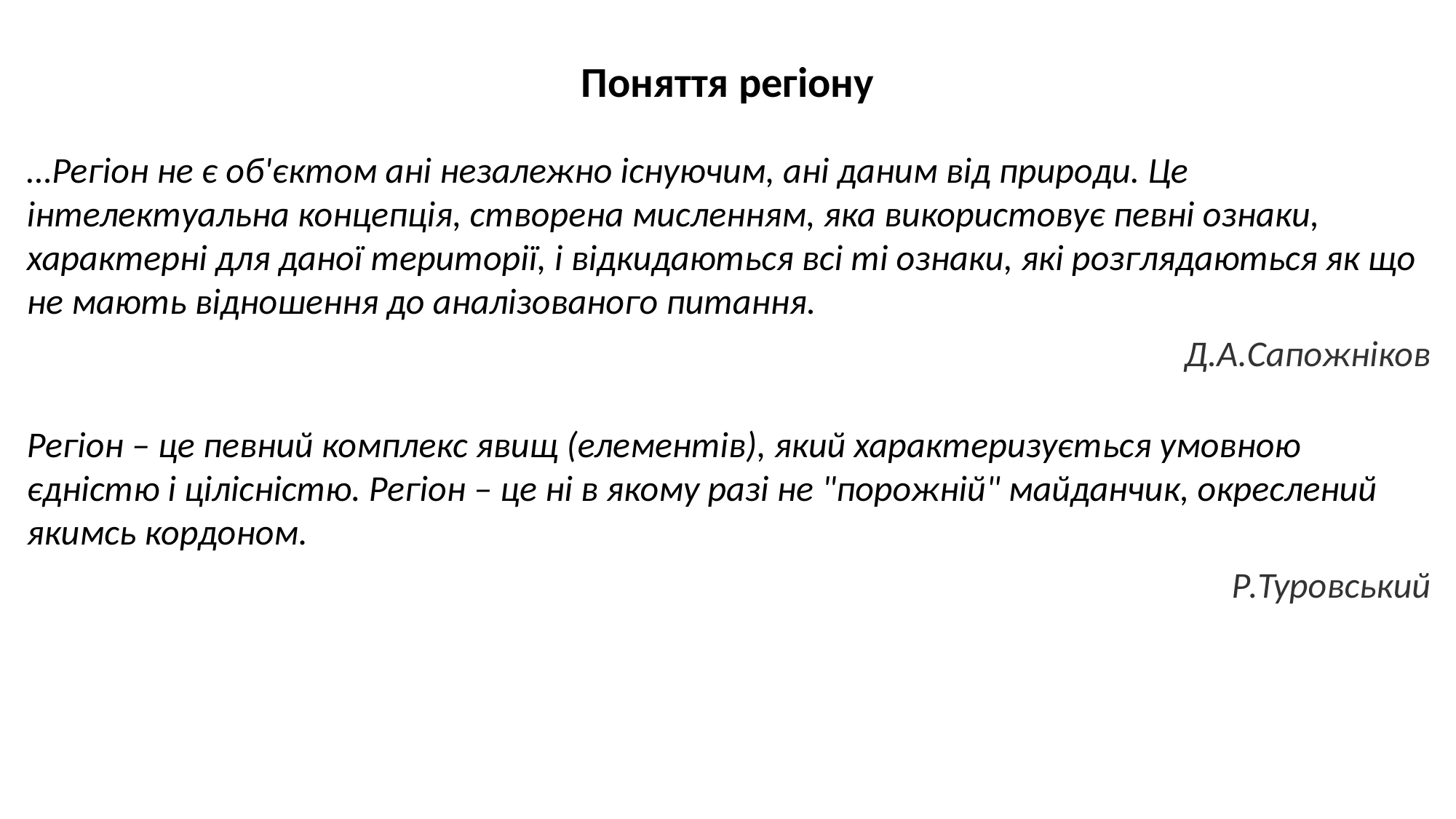

# Поняття регіону
…Регіон не є об'єктом ані незалежно існуючим, ані даним від природи. Це інтелектуальна концепція, створена мисленням, яка використовує певні ознаки, характерні для даної території, і відкидаються всі ті ознаки, які розглядаються як що не мають відношення до аналізованого питання.
Д.А.Сапожніков

Регіон – це певний комплекс явищ (елементів), який характеризується умовною єдністю і цілісністю. Регіон – це ні в якому разі не "порожній" майданчик, окреслений якимсь кордоном.
Р.Туровський